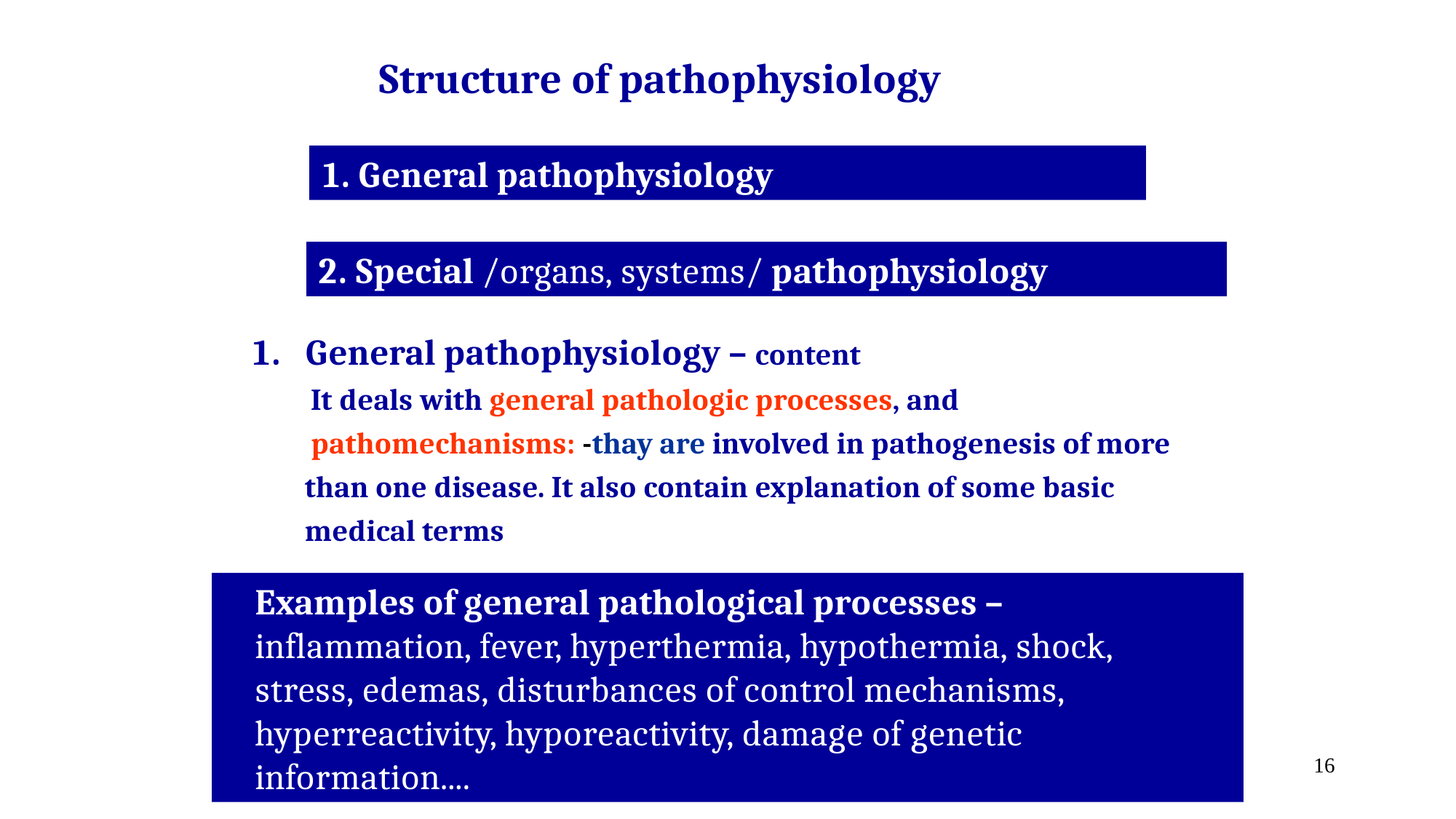

Structure of pathophysiology
1. General pathophysiology
2. Special /organs, systems/ pathophysiology
General pathophysiology – content
         It deals with general pathologic processes, and
         pathomechanisms: -thay are involved in pathogenesis of more   than one disease. It also contain explanation of some basic medical terms
    Examples of general pathological processes –
    inflammation, fever, hyperthermia, hypothermia, shock,
    stress, edemas, disturbances of control mechanisms,
    hyperreactivity, hyporeactivity, damage of genetic
    information....
16